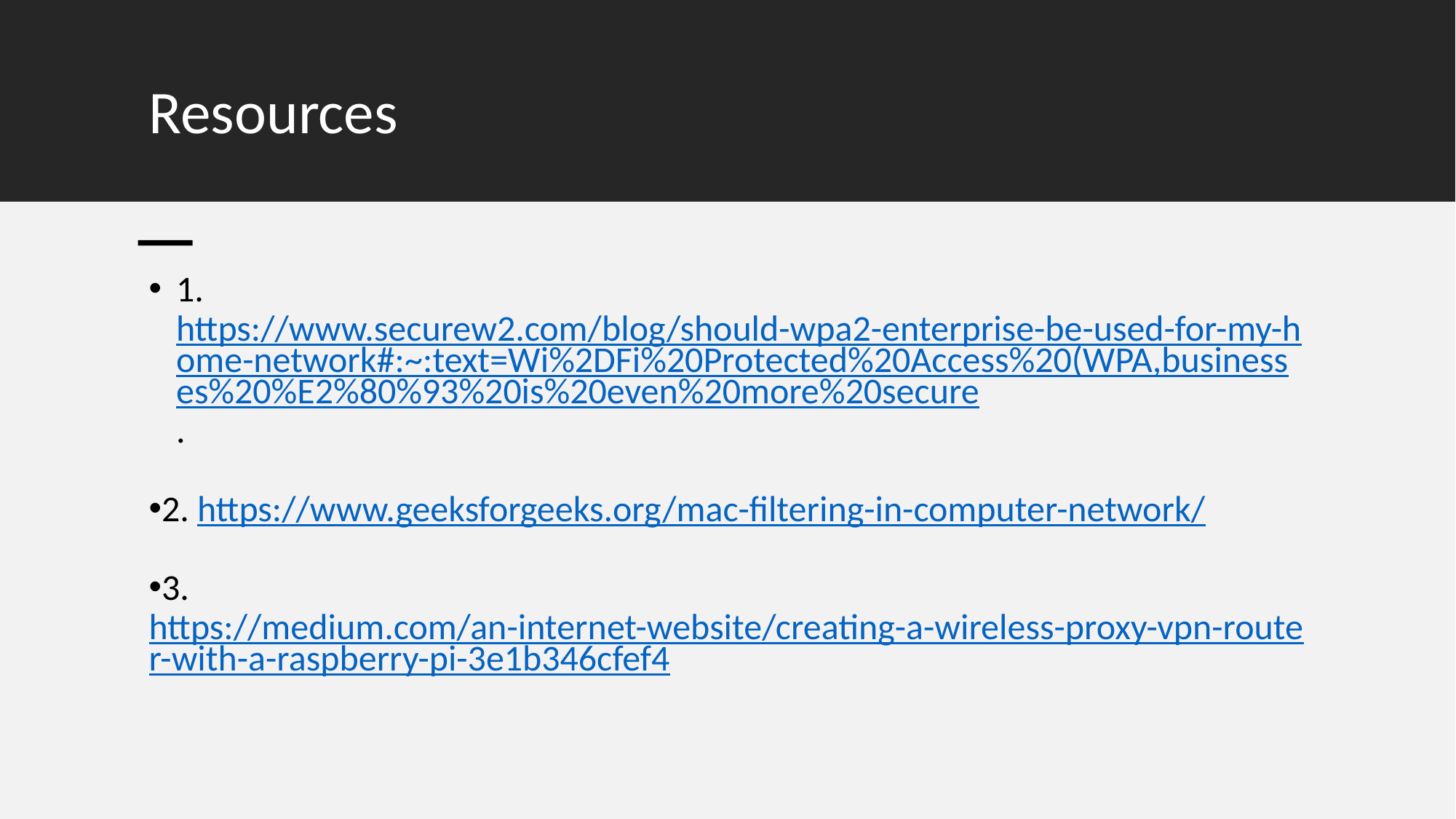

# Resources

1. https://www.securew2.com/blog/should-wpa2-enterprise-be-used-for-my-home-network#:~:text=Wi%2DFi%20Protected%20Access%20(WPA,businesses%20%E2%80%93%20is%20even%20more%20secure.

2. https://www.geeksforgeeks.org/mac-filtering-in-computer-network/

3. https://medium.com/an-internet-website/creating-a-wireless-proxy-vpn-router-with-a-raspberry-pi-3e1b346cfef4